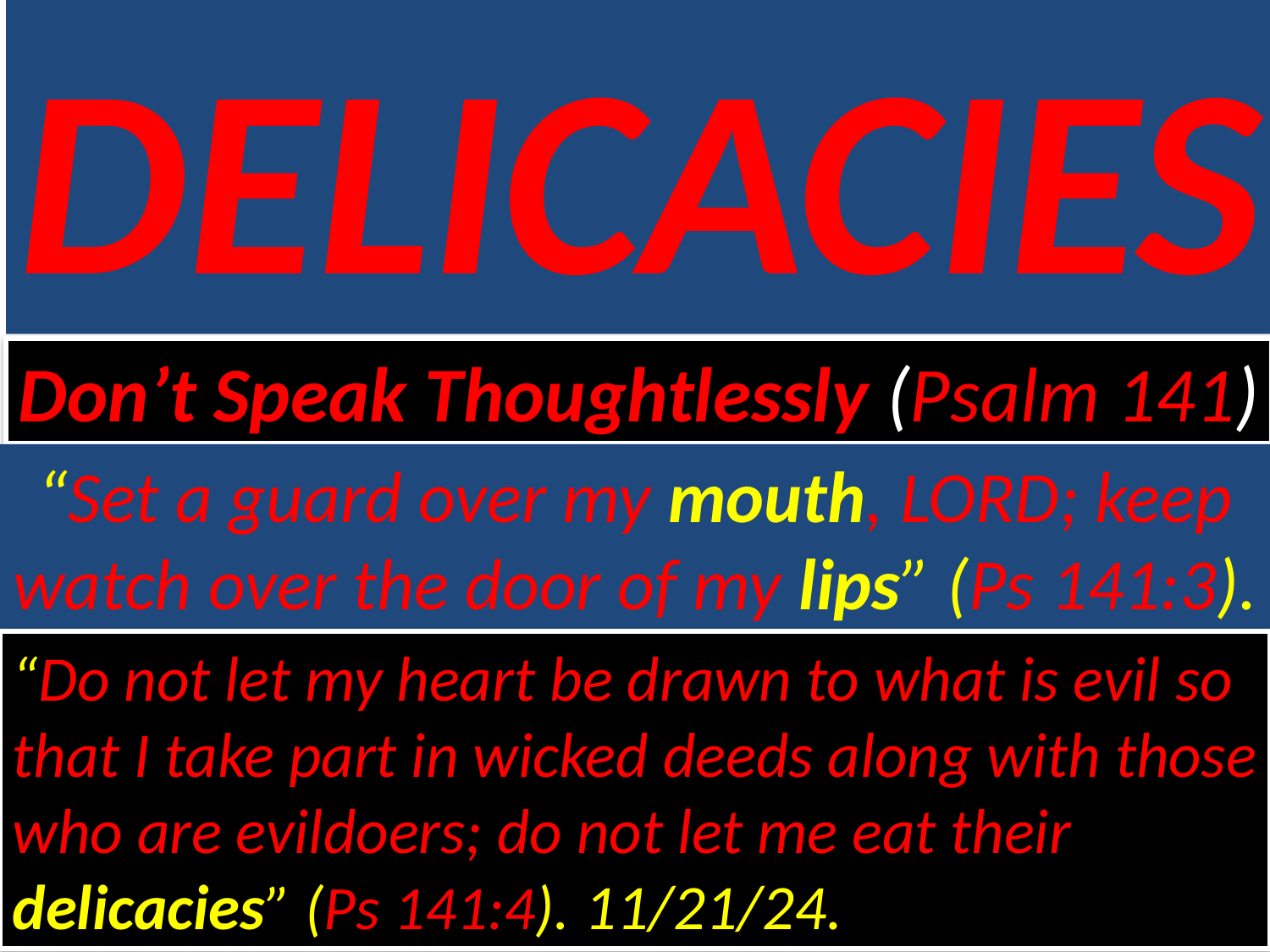

DELICACIES
Don’t Speak Thoughtlessly (Psalm 141)
“Set a guard over my mouth, Lord; keep watch over the door of my lips” (Ps 141:3).
“Do not let my heart be drawn to what is evil so that I take part in wicked deeds along with those who are evildoers; do not let me eat their delicacies” (Ps 141:4). 11/21/24.